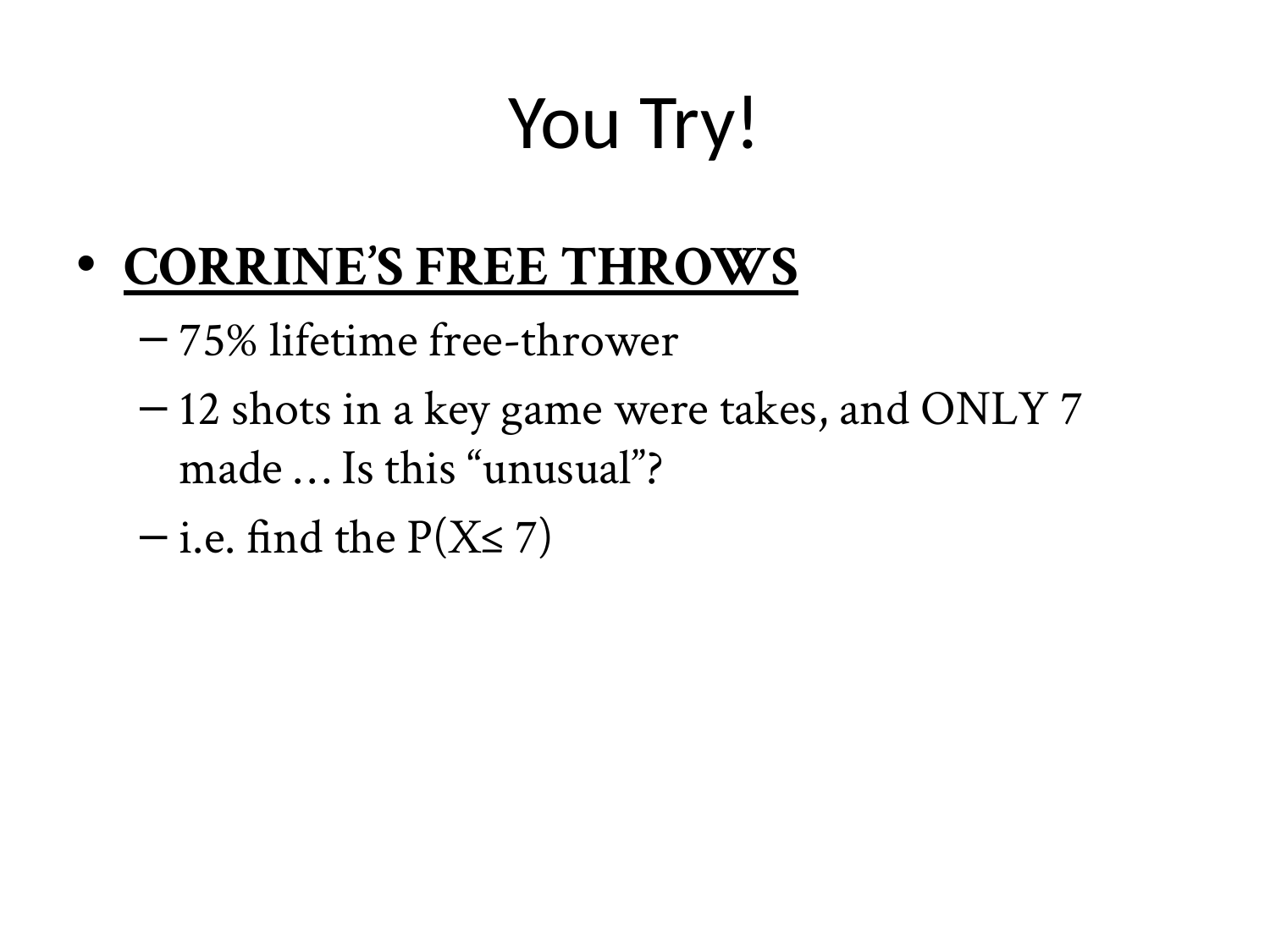

# You Try!
CORRINE’S FREE THROWS
75% lifetime free-thrower
12 shots in a key game were takes, and ONLY 7 made … Is this “unusual”?
i.e. find the P(X≤ 7)